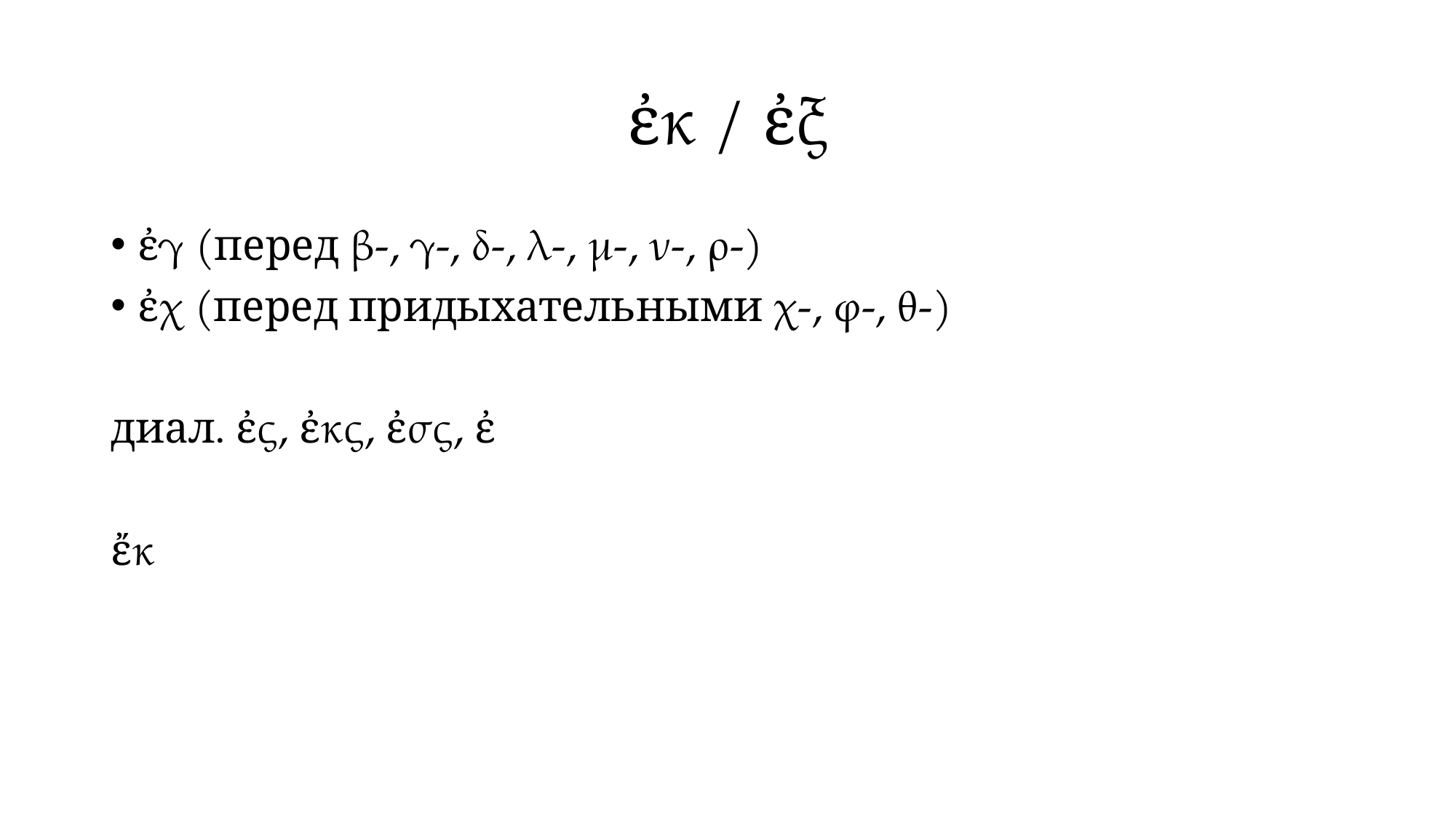

# ἐκ / ἐξ
ἐγ (перед β-, γ-, δ-, λ-, μ-, ν-, ρ-)
ἐχ (перед придыхательными χ-, φ-, θ-)

диал. ἐς, ἐκς, ἐσς, ἐ

ἔκ